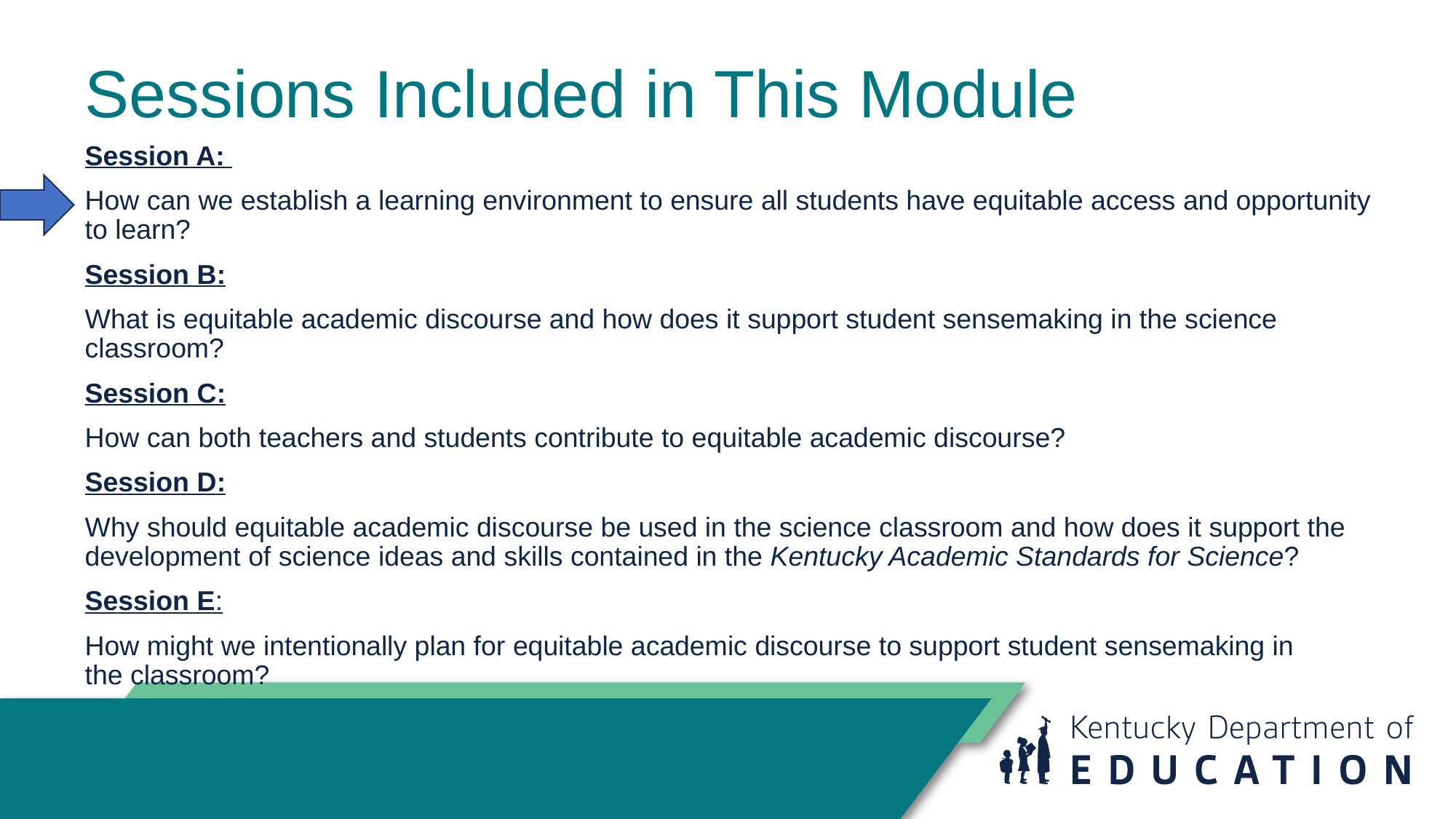

# Sessions Included in This Module
Session A:
How can we establish a learning environment to ensure all students have equitable access and opportunity to learn?
Session B:
What is equitable academic discourse and how does it support student sensemaking in the science classroom?
Session C:
How can both teachers and students contribute to equitable academic discourse?
Session D:
Why should equitable academic discourse be used in the science classroom and how does it support the development of science ideas and skills contained in the Kentucky Academic Standards for Science?
Session E:
How might we intentionally plan for equitable academic discourse to support student sensemaking in the classroom?